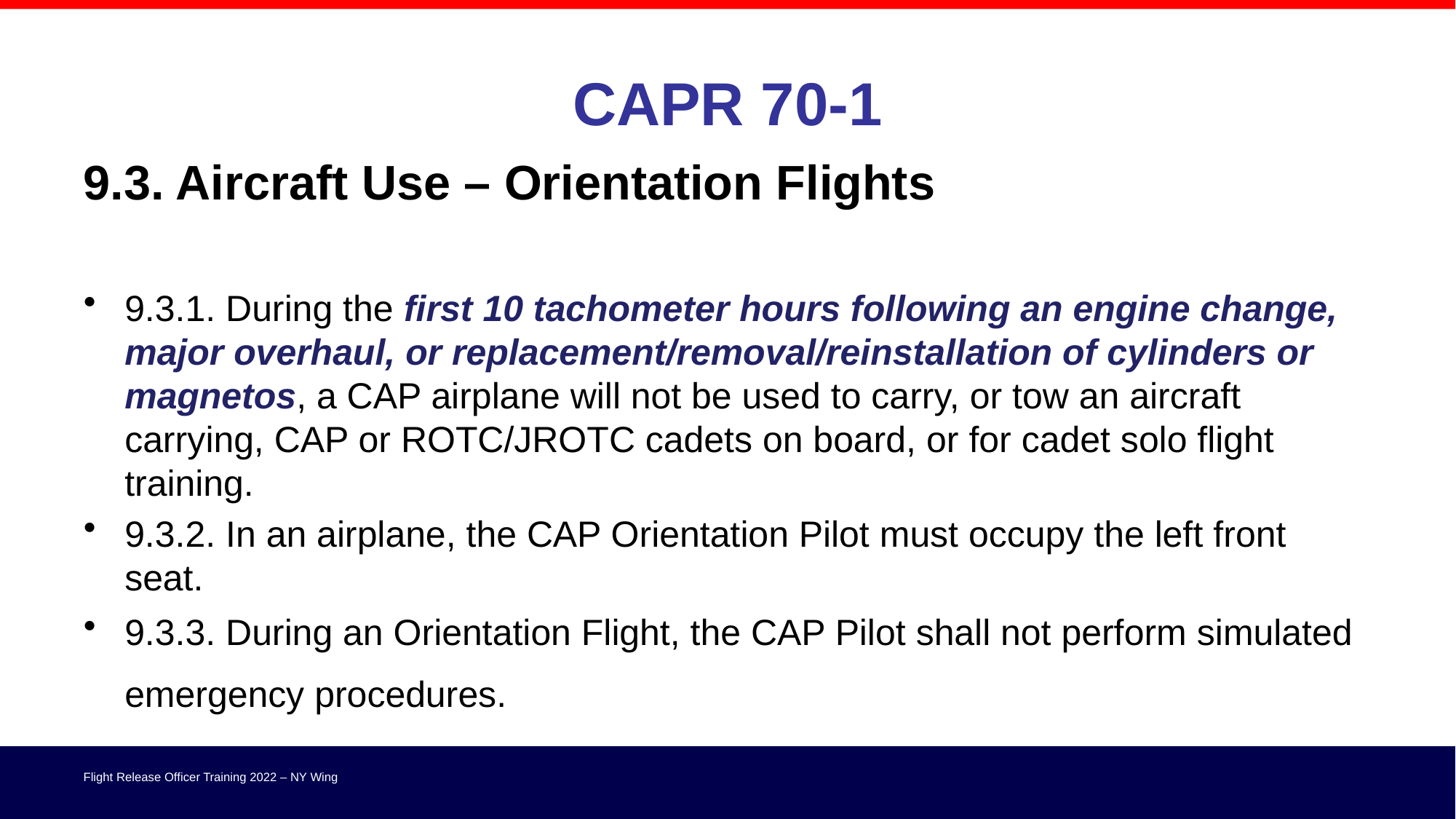

# CAPR 70-1
9.3. Aircraft Use – Orientation Flights

9.3.1. During the first 10 tachometer hours following an engine change, major overhaul, or replacement/removal/reinstallation of cylinders or magnetos, a CAP airplane will not be used to carry, or tow an aircraft carrying, CAP or ROTC/JROTC cadets on board, or for cadet solo flight training.
9.3.2. In an airplane, the CAP Orientation Pilot must occupy the left front seat.
9.3.3. During an Orientation Flight, the CAP Pilot shall not perform simulated emergency procedures.